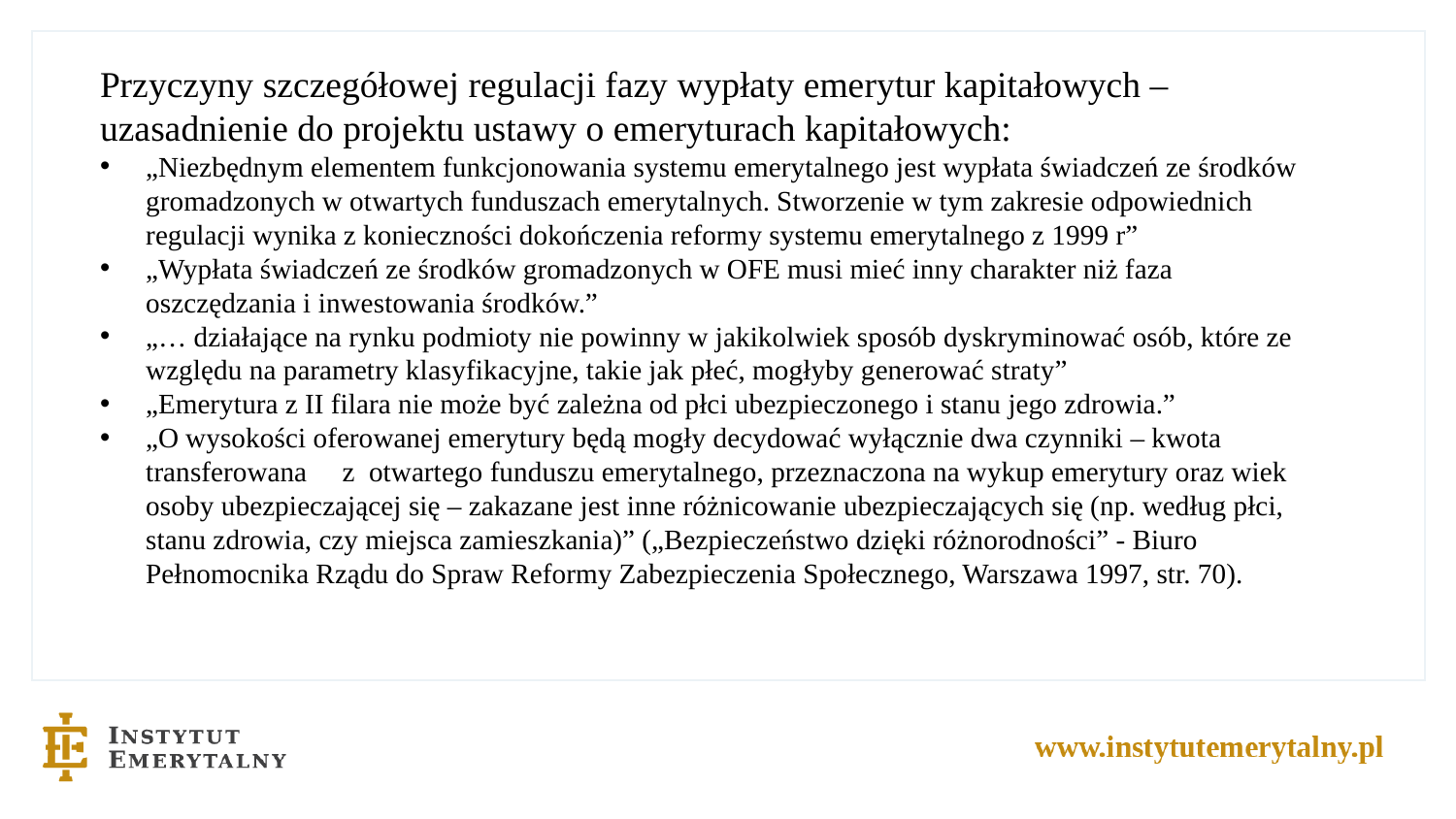

Przyczyny szczegółowej regulacji fazy wypłaty emerytur kapitałowych – uzasadnienie do projektu ustawy o emeryturach kapitałowych:
„Niezbędnym elementem funkcjonowania systemu emerytalnego jest wypłata świadczeń ze środków gromadzonych w otwartych funduszach emerytalnych. Stworzenie w tym zakresie odpowiednich regulacji wynika z konieczności dokończenia reformy systemu emerytalnego z 1999 r”
„Wypłata świadczeń ze środków gromadzonych w OFE musi mieć inny charakter niż faza oszczędzania i inwestowania środków.”
„… działające na rynku podmioty nie powinny w jakikolwiek sposób dyskryminować osób, które ze względu na parametry klasyfikacyjne, takie jak płeć, mogłyby generować straty”
„Emerytura z II filara nie może być zależna od płci ubezpieczonego i stanu jego zdrowia.”
„O wysokości oferowanej emerytury będą mogły decydować wyłącznie dwa czynniki – kwota transferowana     z  otwartego funduszu emerytalnego, przeznaczona na wykup emerytury oraz wiek osoby ubezpieczającej się – zakazane jest inne różnicowanie ubezpieczających się (np. według płci, stanu zdrowia, czy miejsca zamieszkania)” („Bezpieczeństwo dzięki różnorodności” - Biuro Pełnomocnika Rządu do Spraw Reformy Zabezpieczenia Społecznego, Warszawa 1997, str. 70).